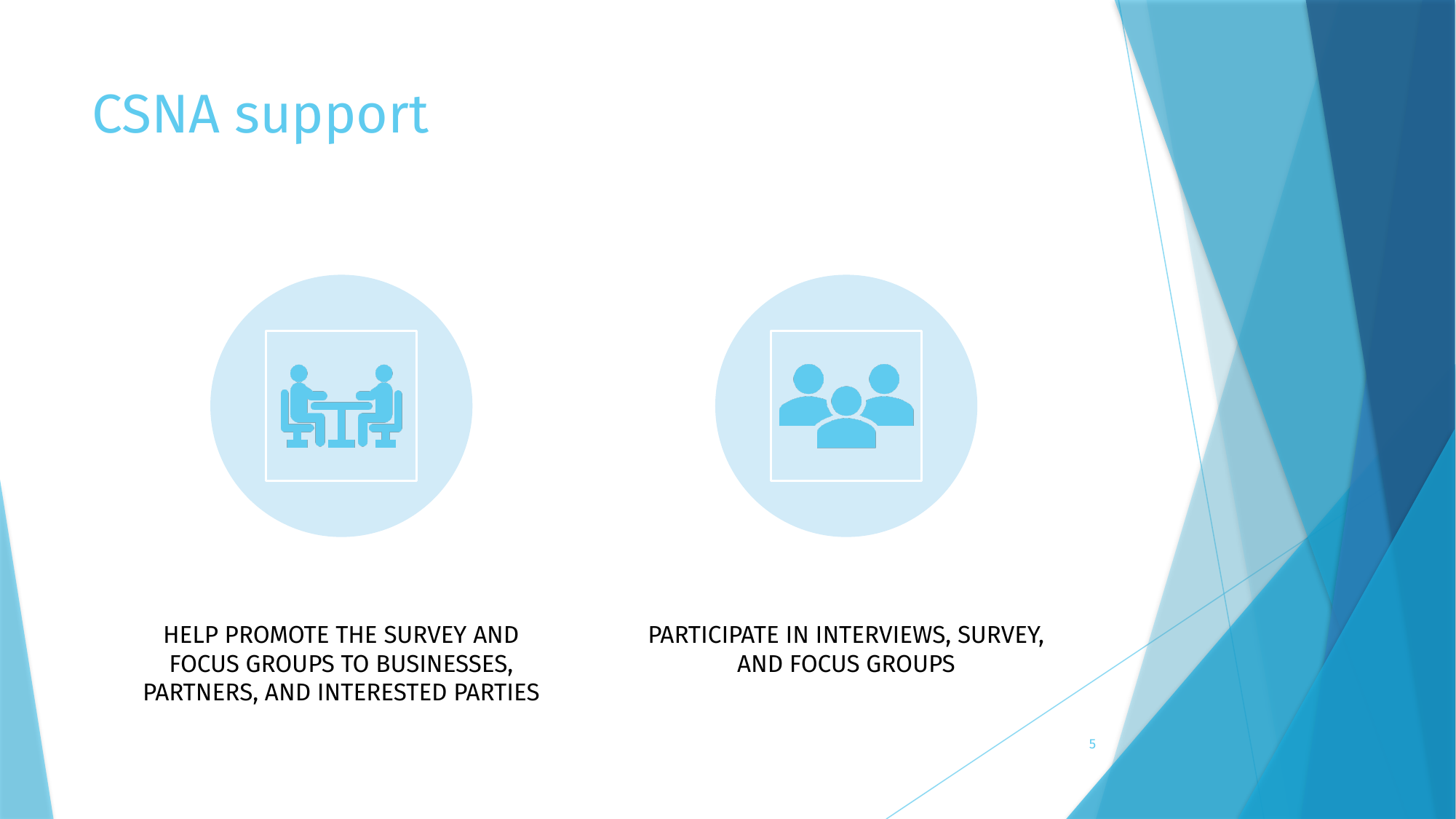

# CSNA support
Help promote the survey and focus groups to businesses, partners, and interested parties
Participate in interviews, survey, and focus groups
5